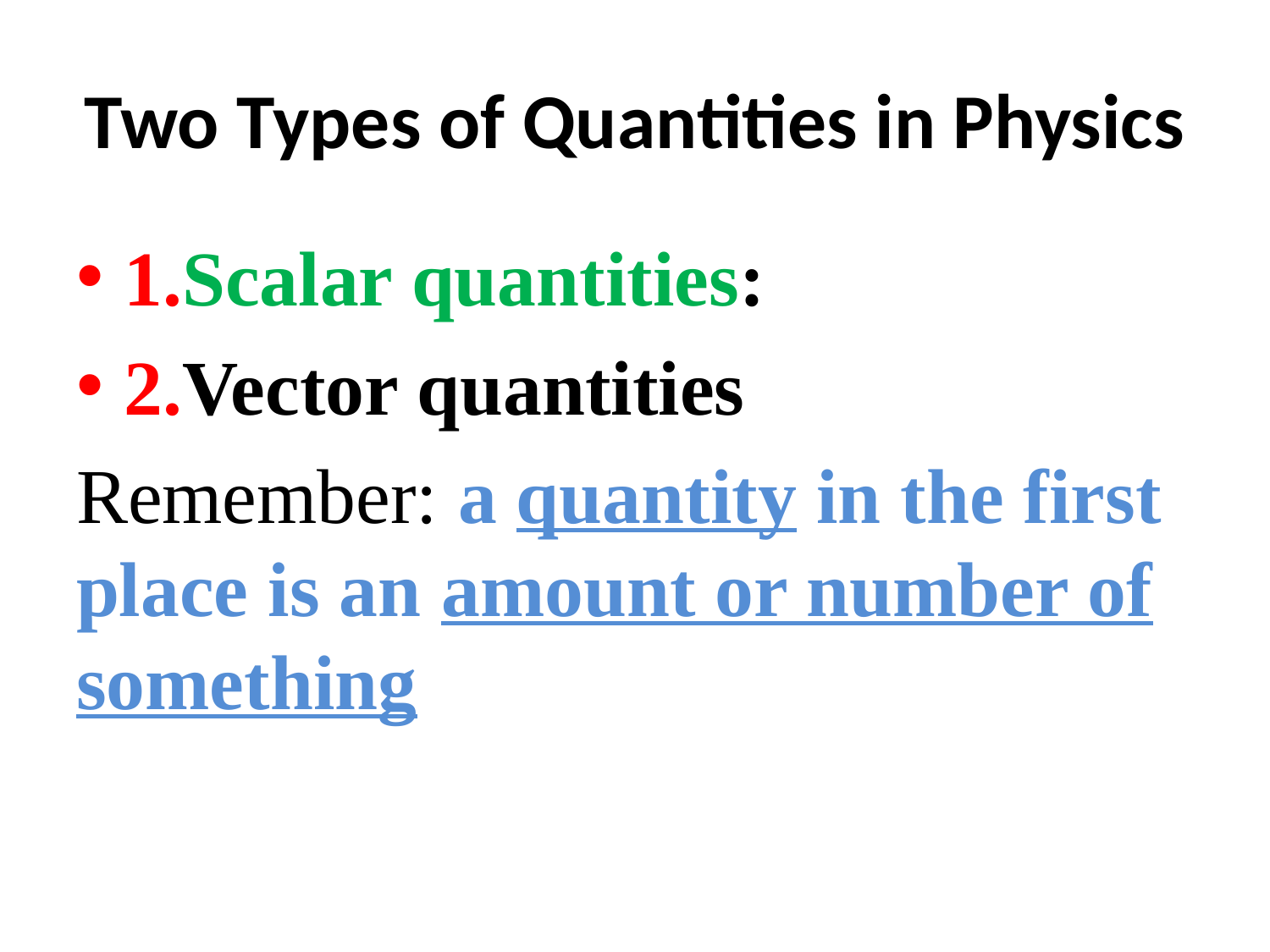

# Two Types of Quantities in Physics
1.Scalar quantities:
2.Vector quantities
Remember: a quantity in the first place is an amount or number of something